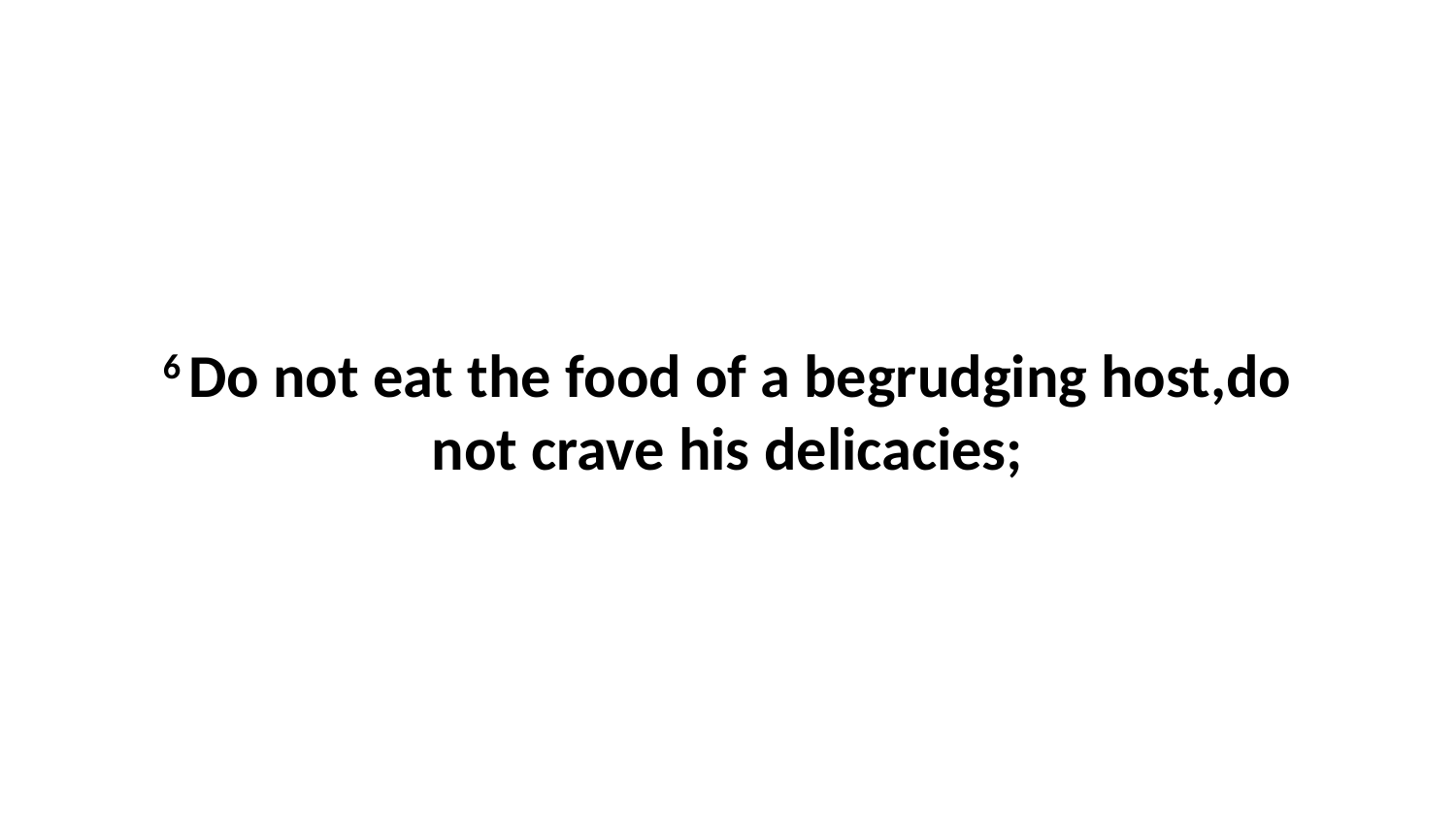

6 Do not eat the food of a begrudging host,do not crave his delicacies;